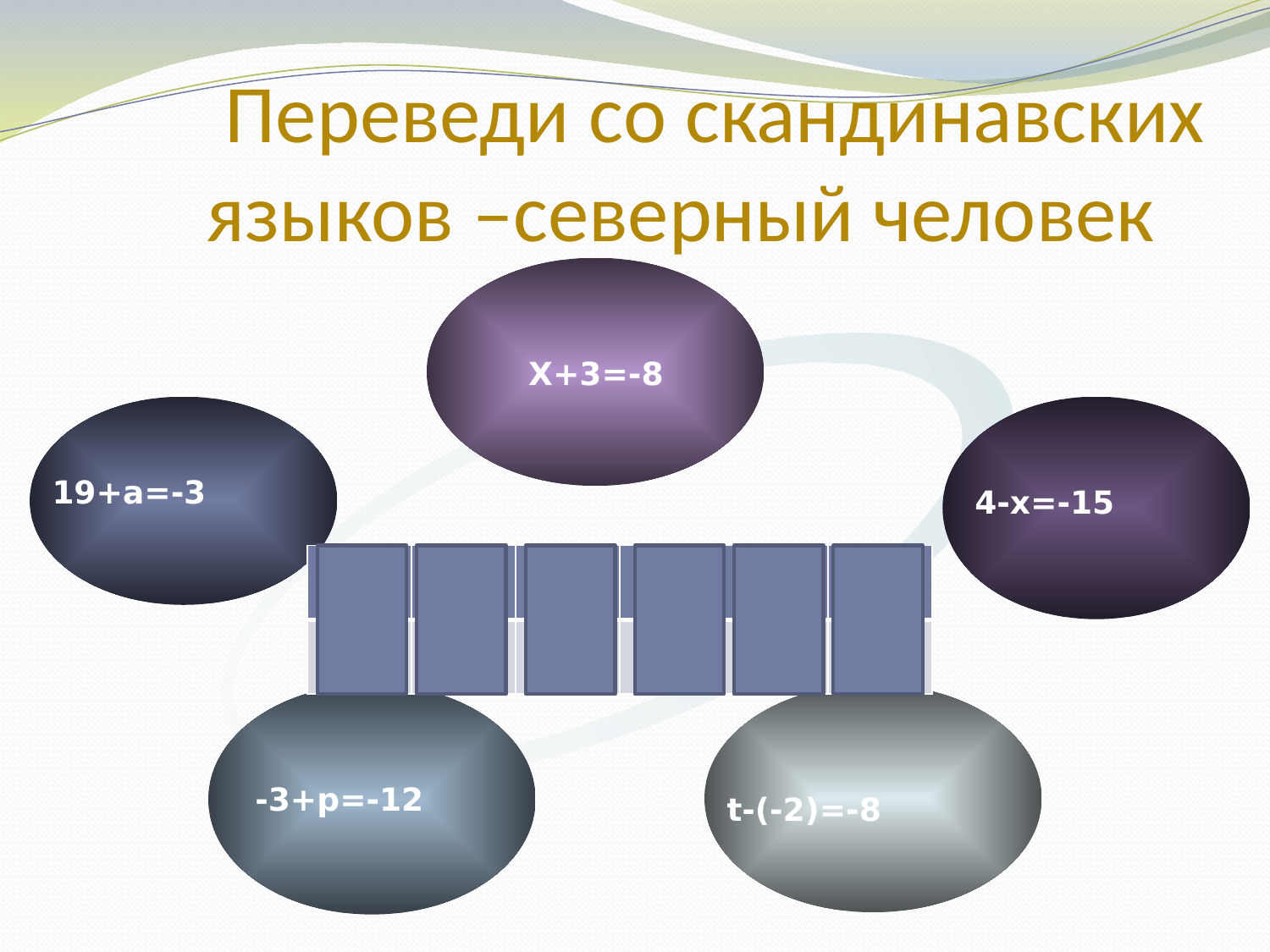

# Переведи со скандинавских языков –северный человек

-11
 М
Х+3=-8

19+а=-3
4-х=-15
| М | У | Р | М | А | Н |
| --- | --- | --- | --- | --- | --- |
| -11 | 19 | -21 | -11 | -10 | -9 |

-3+p=-12
t-(-2)=-8